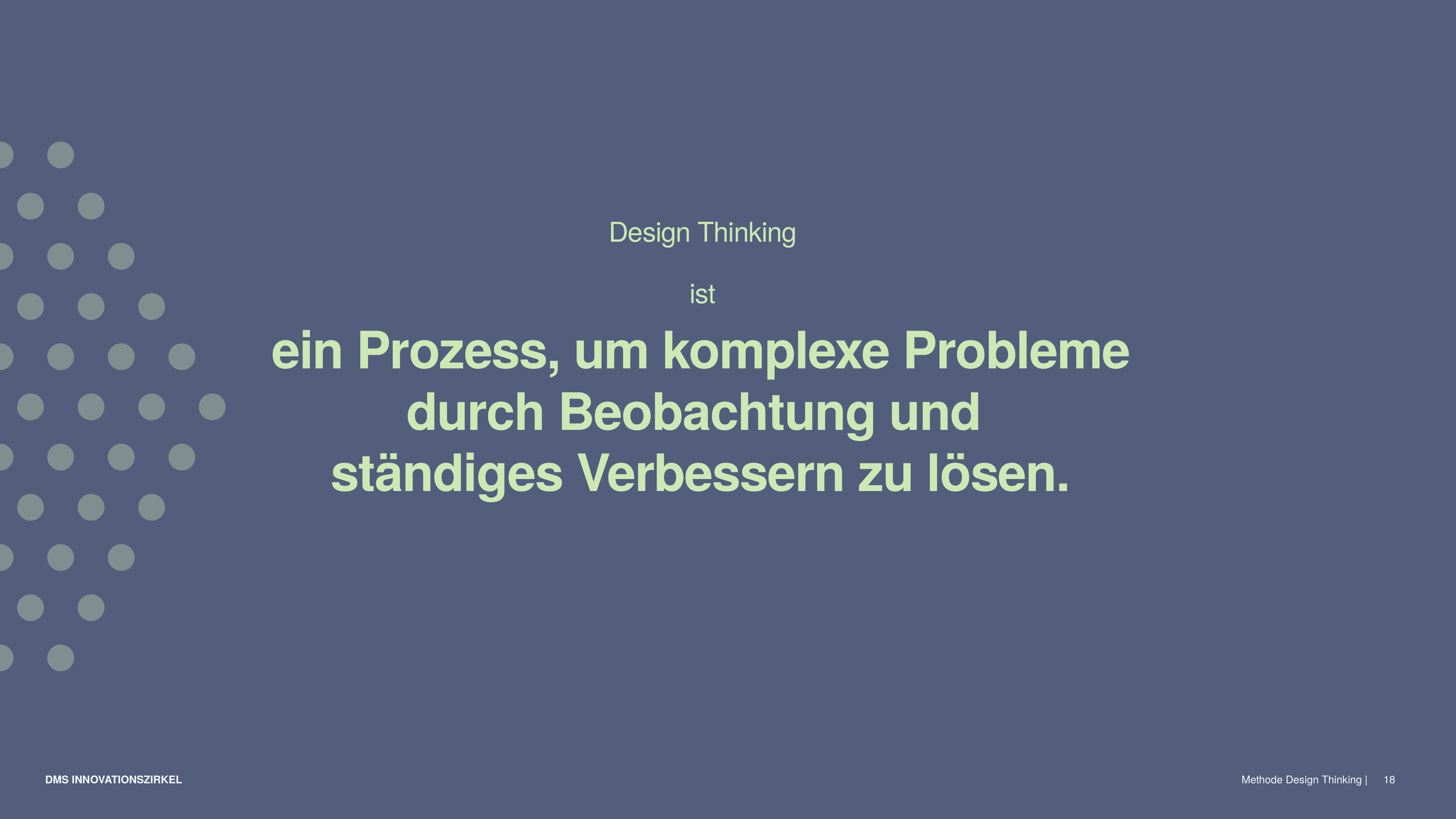

Design Thinking ist
ein Prozess, um komplexe Probleme durch Beobachtung und
ständiges Verbessern zu lösen.
18